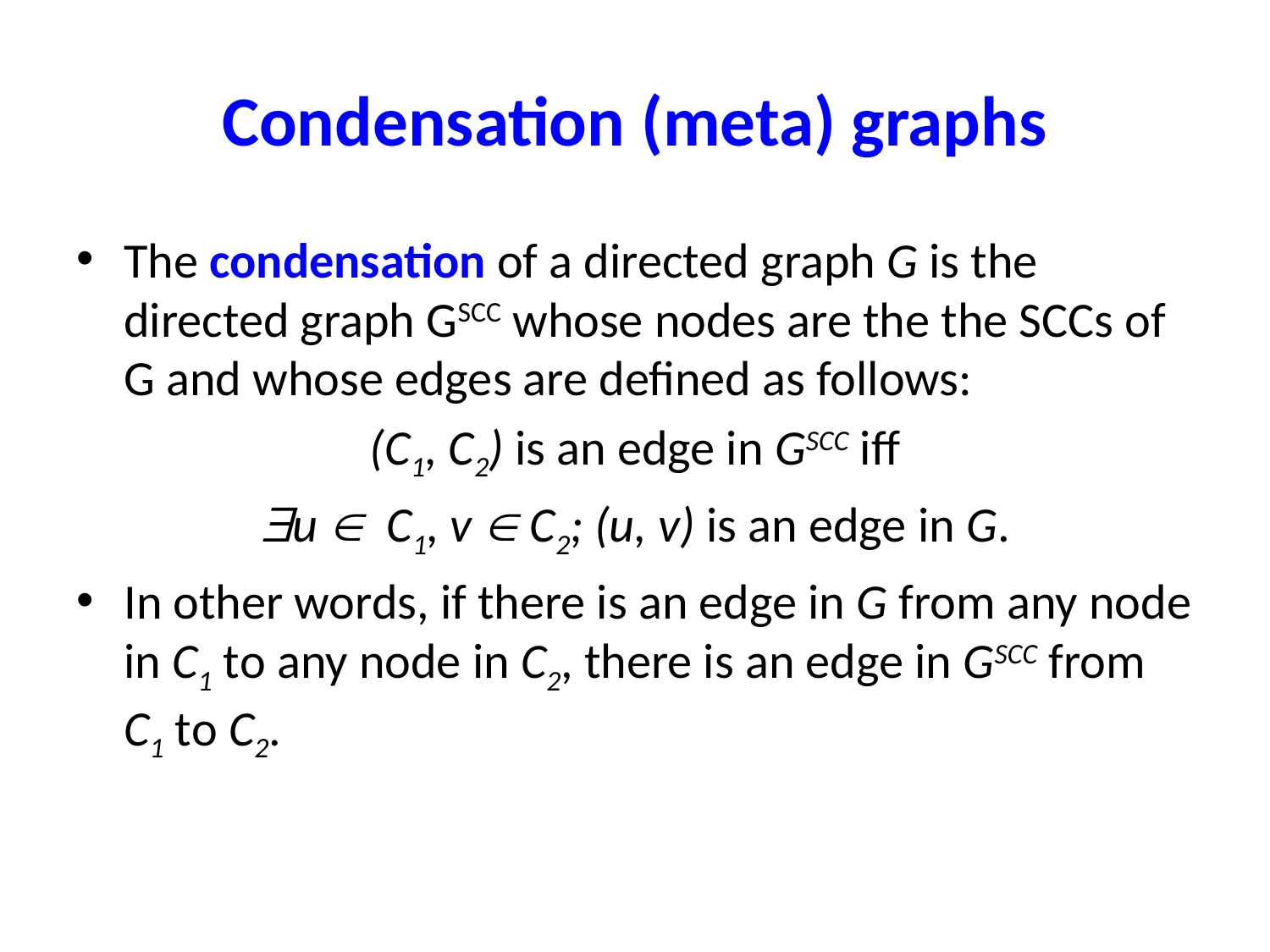

# Condensation (meta) graphs
The condensation of a directed graph G is the directed graph GSCC whose nodes are the the SCCs of G and whose edges are defined as follows:
(C1, C2) is an edge in GSCC iff
∃u ∈  C1, v ∈ C2; (u, v) is an edge in G.
In other words, if there is an edge in G from any node in C1 to any node in C2, there is an edge in GSCC from C1 to C2.